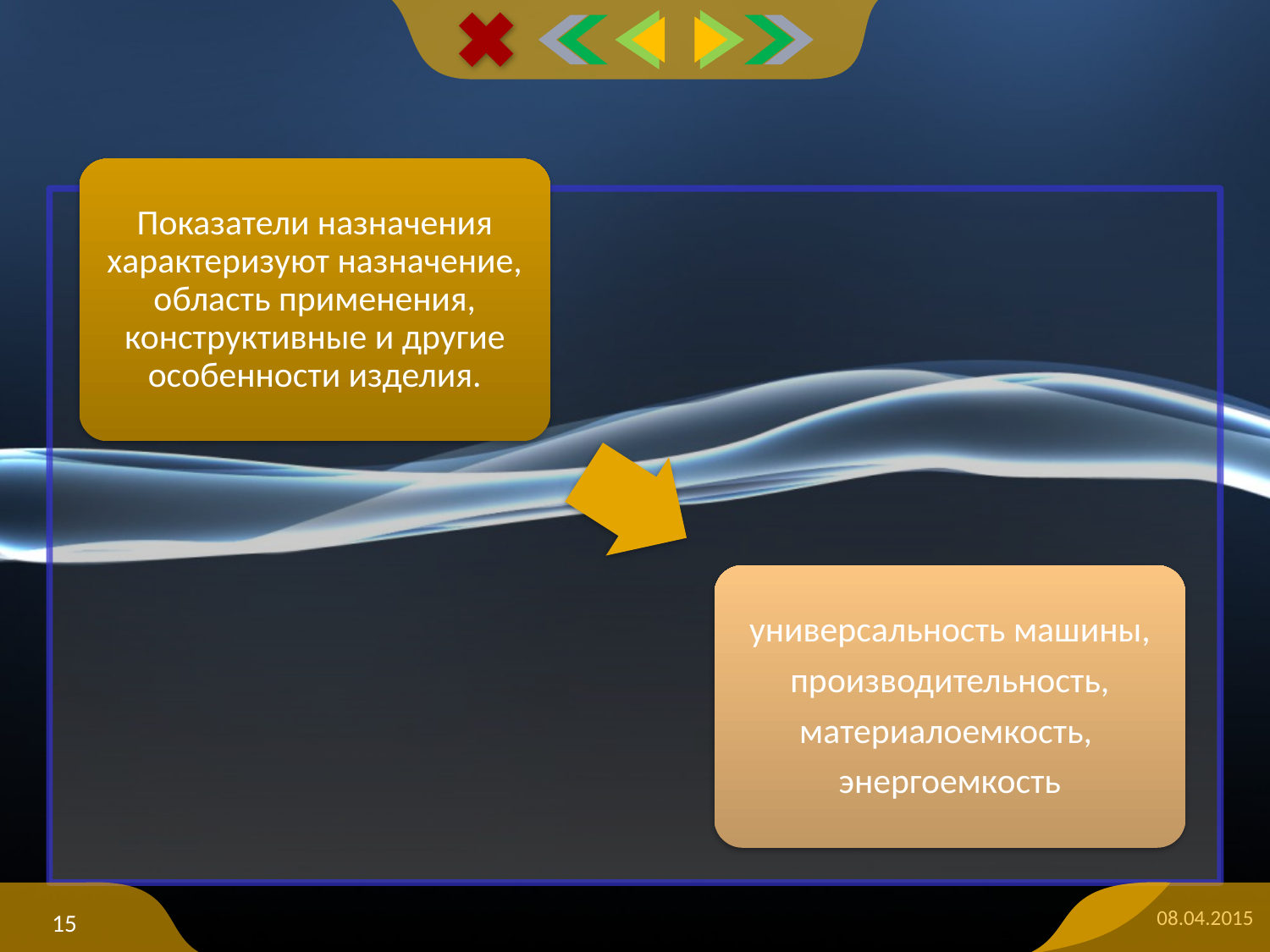

Показатели назначения характеризуют назначение, область применения, конструктивные и другие особенности изделия.

универсальность машины,
 производительность,
материалоемкость,
энергоемкость

15
08.04.2015
15